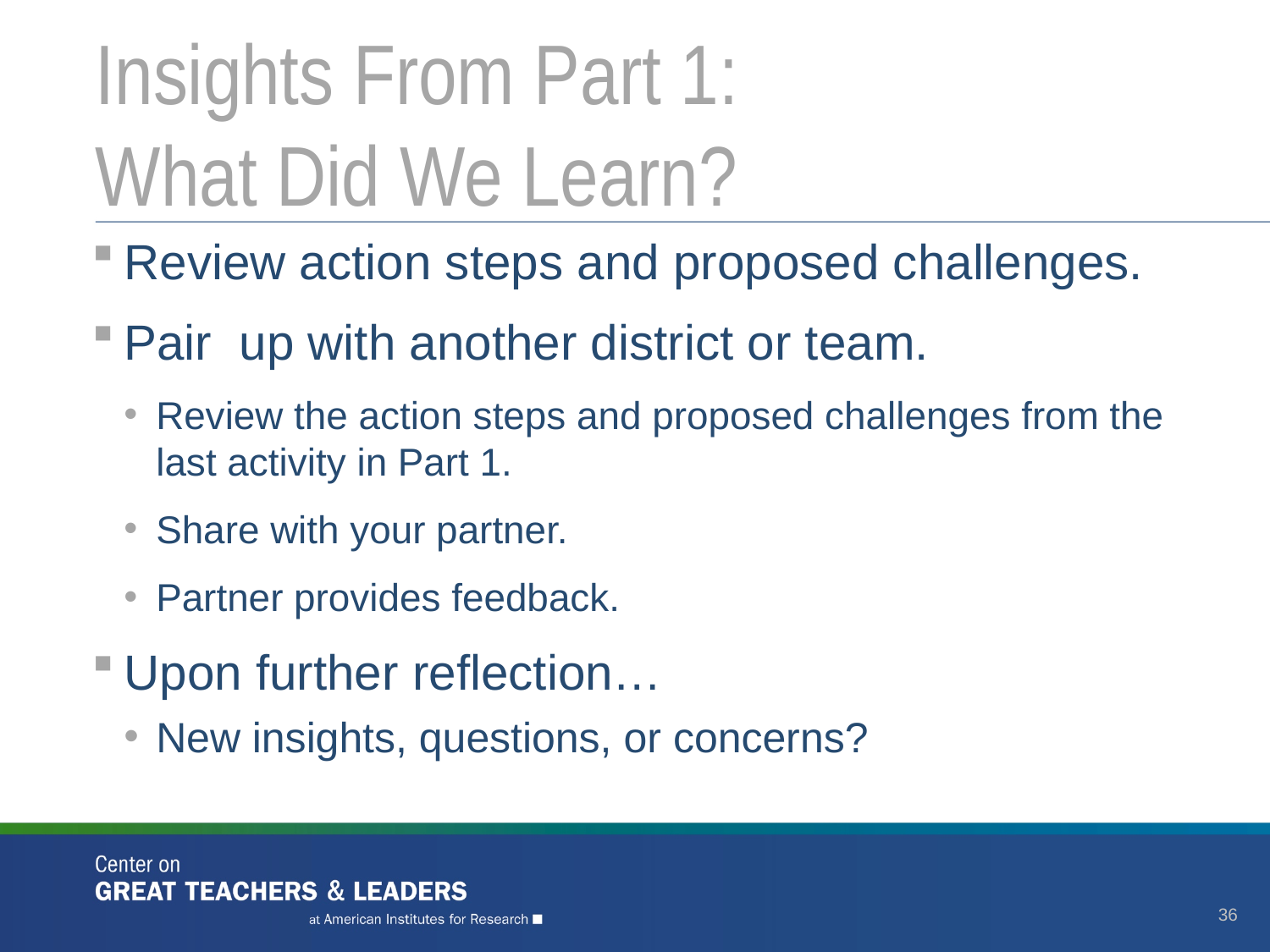

# Insights From Part 1: What Did We Learn?
Review action steps and proposed challenges.
Pair  up with another district or team.
Review the action steps and proposed challenges from the last activity in Part 1.
Share with your partner.
Partner provides feedback.
Upon further reflection…
New insights, questions, or concerns?
36